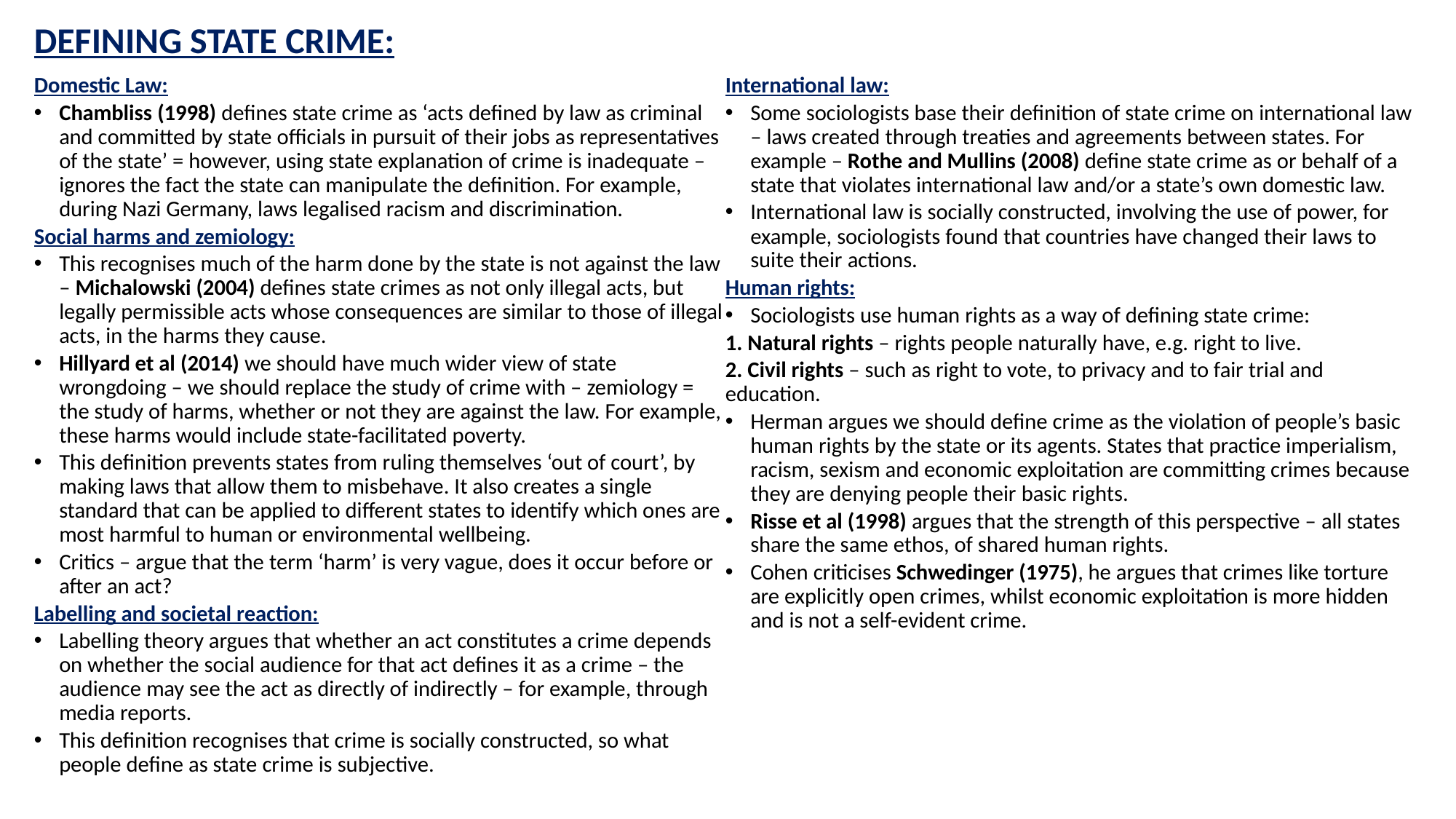

# DEFINING STATE CRIME:
Domestic Law:
Chambliss (1998) defines state crime as ‘acts defined by law as criminal and committed by state officials in pursuit of their jobs as representatives of the state’ = however, using state explanation of crime is inadequate – ignores the fact the state can manipulate the definition. For example, during Nazi Germany, laws legalised racism and discrimination.
Social harms and zemiology:
This recognises much of the harm done by the state is not against the law – Michalowski (2004) defines state crimes as not only illegal acts, but legally permissible acts whose consequences are similar to those of illegal acts, in the harms they cause.
Hillyard et al (2014) we should have much wider view of state wrongdoing – we should replace the study of crime with – zemiology = the study of harms, whether or not they are against the law. For example, these harms would include state-facilitated poverty.
This definition prevents states from ruling themselves ‘out of court’, by making laws that allow them to misbehave. It also creates a single standard that can be applied to different states to identify which ones are most harmful to human or environmental wellbeing.
Critics – argue that the term ‘harm’ is very vague, does it occur before or after an act?
Labelling and societal reaction:
Labelling theory argues that whether an act constitutes a crime depends on whether the social audience for that act defines it as a crime – the audience may see the act as directly of indirectly – for example, through media reports.
This definition recognises that crime is socially constructed, so what people define as state crime is subjective.
International law:
Some sociologists base their definition of state crime on international law – laws created through treaties and agreements between states. For example – Rothe and Mullins (2008) define state crime as or behalf of a state that violates international law and/or a state’s own domestic law.
International law is socially constructed, involving the use of power, for example, sociologists found that countries have changed their laws to suite their actions.
Human rights:
Sociologists use human rights as a way of defining state crime:
1. Natural rights – rights people naturally have, e.g. right to live.
2. Civil rights – such as right to vote, to privacy and to fair trial and education.
Herman argues we should define crime as the violation of people’s basic human rights by the state or its agents. States that practice imperialism, racism, sexism and economic exploitation are committing crimes because they are denying people their basic rights.
Risse et al (1998) argues that the strength of this perspective – all states share the same ethos, of shared human rights.
Cohen criticises Schwedinger (1975), he argues that crimes like torture are explicitly open crimes, whilst economic exploitation is more hidden and is not a self-evident crime.